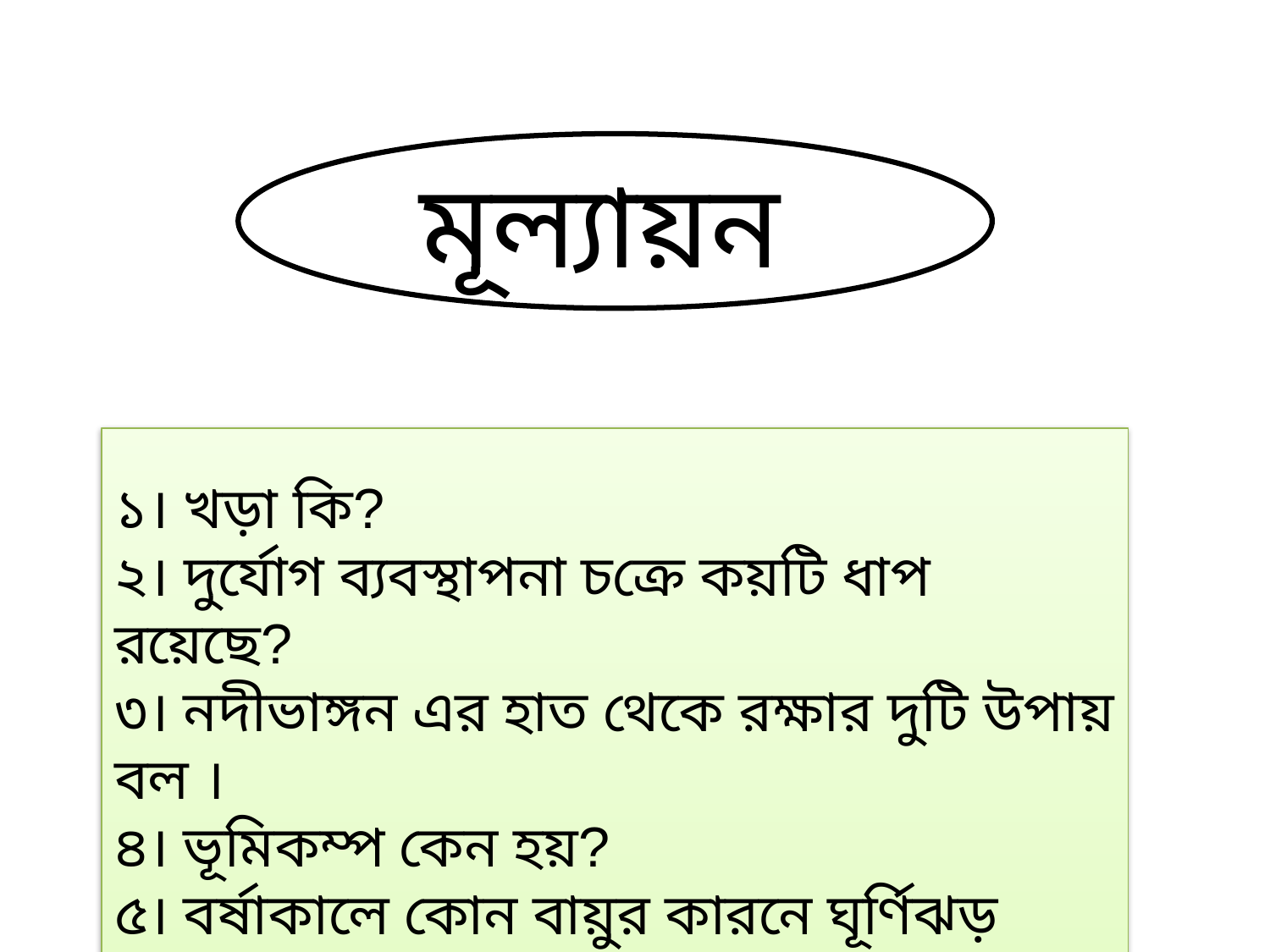

মূল্যায়ন

১। খড়া কি?
২। দুর্যোগ ব্যবস্থাপনা চক্রে কয়টি ধাপ রয়েছে?
৩। নদীভাঙ্গন এর হাত থেকে রক্ষার দুটি উপায় বল ।
৪। ভূমিকম্প কেন হয়?
৫। বর্ষাকালে কোন বায়ুর কারনে ঘূর্ণিঝড় হয়।?